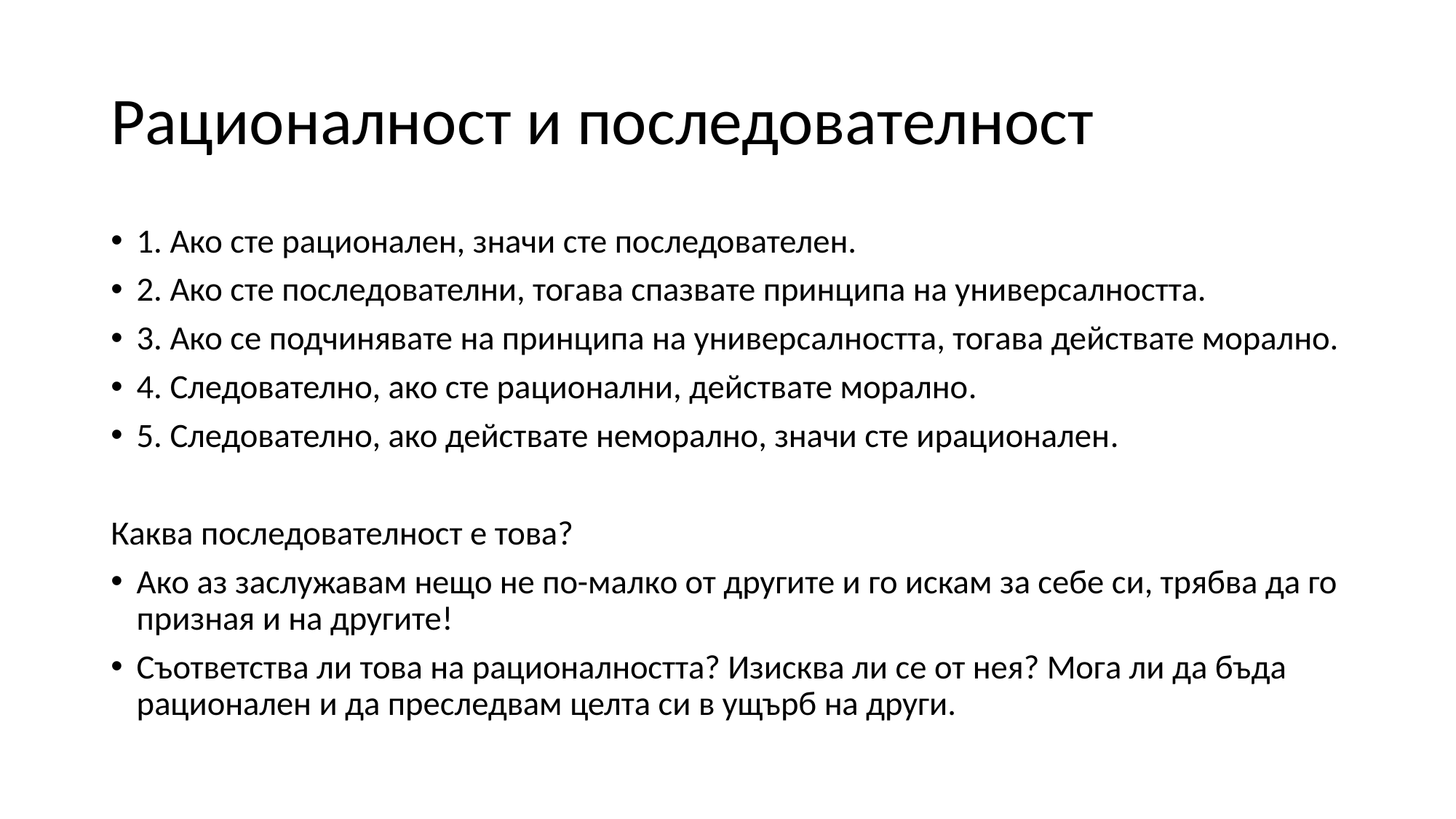

# Рационалност и последователност
1. Ако сте рационален, значи сте последователен.
2. Ако сте последователни, тогава спазвате принципа на универсалността.
3. Ако се подчинявате на принципа на универсалността, тогава действате морално.
4. Следователно, ако сте рационални, действате морално.
5. Следователно, ако действате неморално, значи сте ирационален.

Каква последователност е това?
Ако аз заслужавам нещо не по-малко от другите и го искам за себе си, трябва да го призная и на другите!
Съответства ли това на рационалността? Изисква ли се от нея? Мога ли да бъда рационален и да преследвам целта си в ущърб на други.